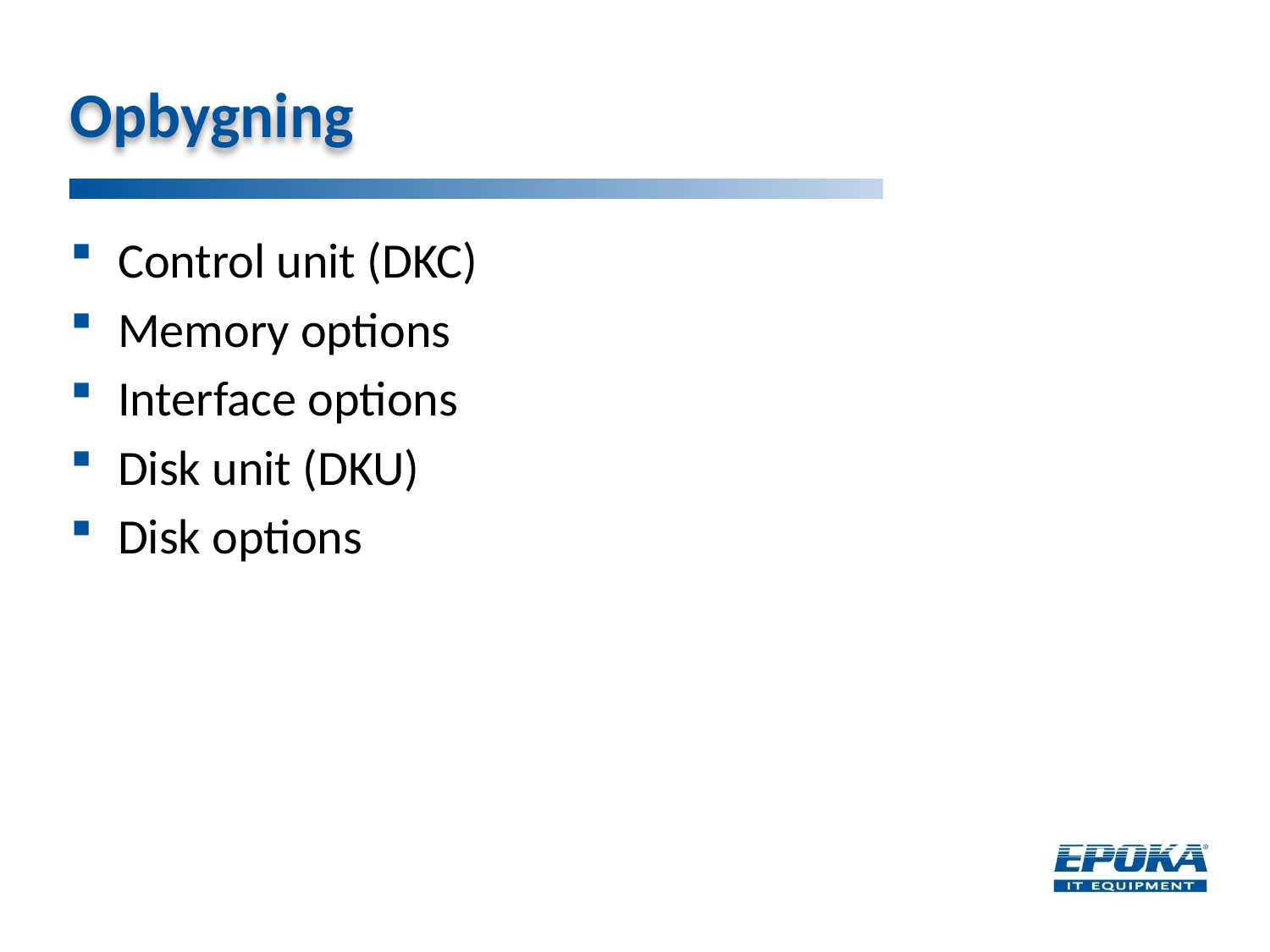

# Opbygning
Control unit (DKC)
Memory options
Interface options
Disk unit (DKU)
Disk options